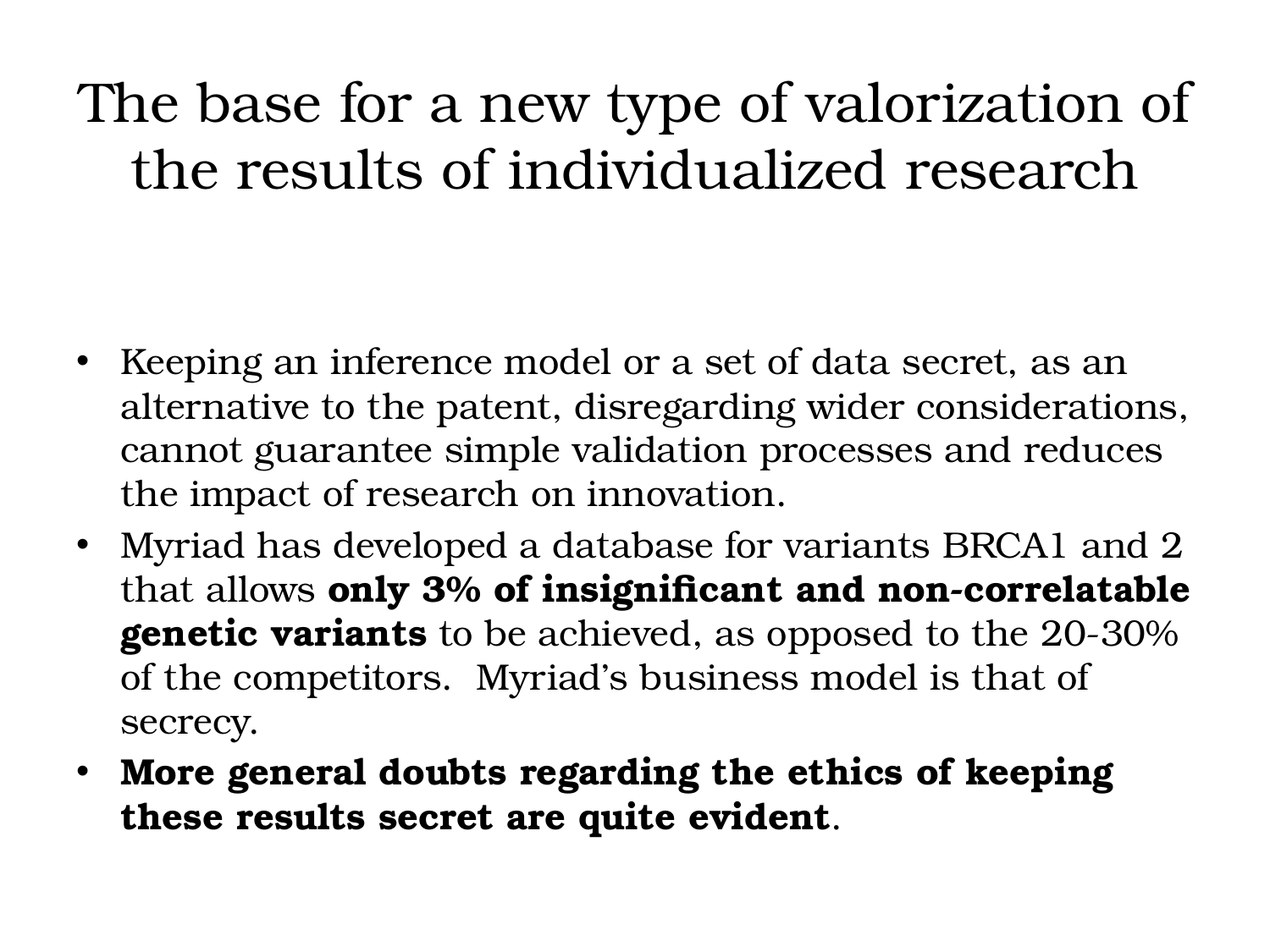

# The base for a new type of valorization of the results of individualized research

Keeping an inference model or a set of data secret, as an alternative to the patent, disregarding wider considerations, cannot guarantee simple validation processes and reduces the impact of research on innovation.
Myriad has developed a database for variants BRCA1 and 2 that allows only 3% of insignificant and non-correlatable genetic variants to be achieved, as opposed to the 20-30% of the competitors.  Myriad’s business model is that of secrecy.
More general doubts regarding the ethics of keeping these results secret are quite evident.